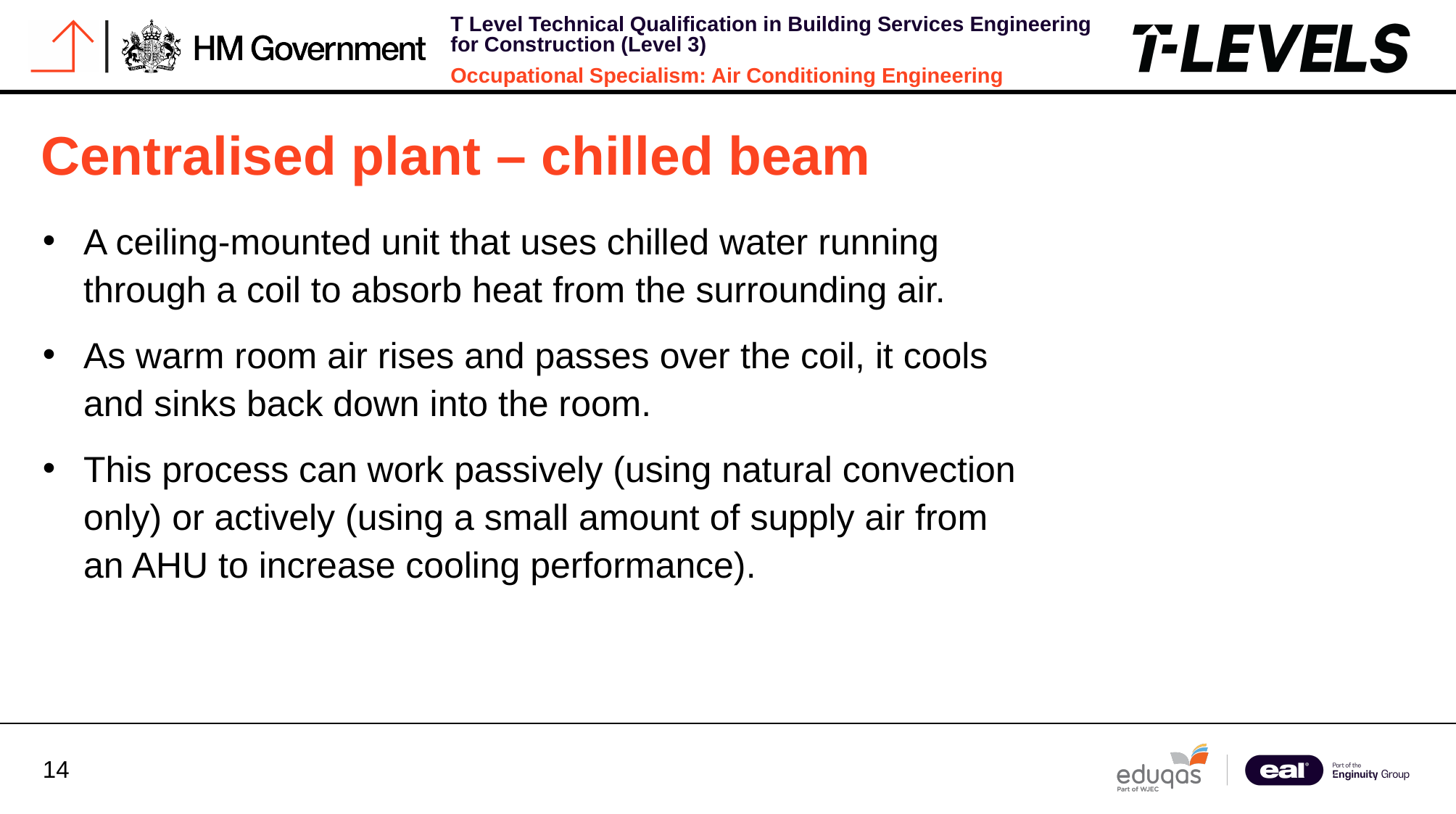

Centralised plant – chilled beam
A ceiling‑mounted unit that uses chilled water running through a coil to absorb heat from the surrounding air.
As warm room air rises and passes over the coil, it cools and sinks back down into the room.
This process can work passively (using natural convection only) or actively (using a small amount of supply air from an AHU to increase cooling performance).